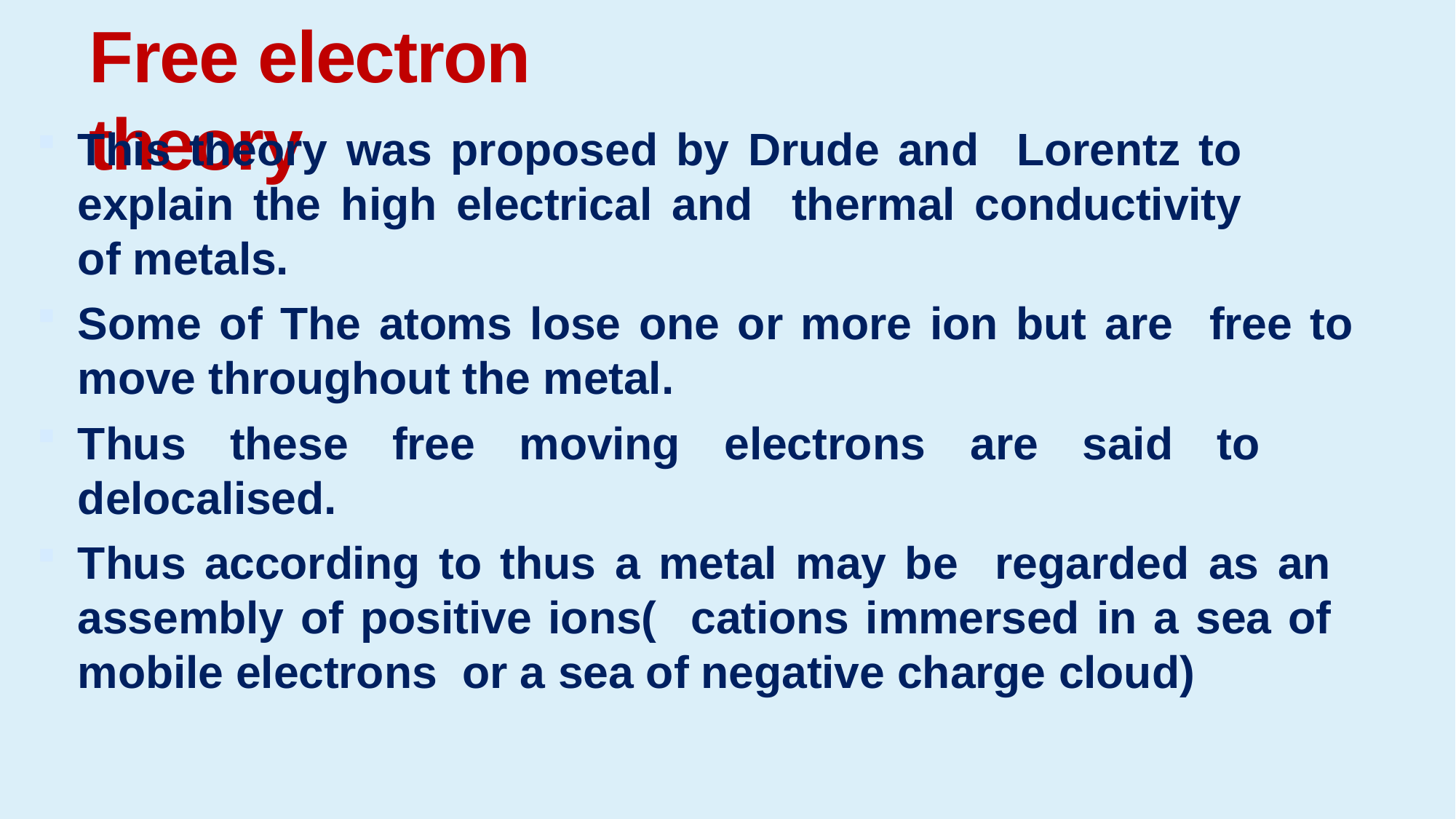

Free electron theory
This theory was proposed by Drude and  Lorentz to explain the high electrical and  thermal conductivity of metals.
Some of The atoms lose one or more ion but are  free to move throughout the metal.
Thus these free moving electrons are said to  delocalised.
Thus according to thus a metal may be  regarded as an assembly of positive ions(  cations immersed in a sea of mobile electrons  or a sea of negative charge cloud)